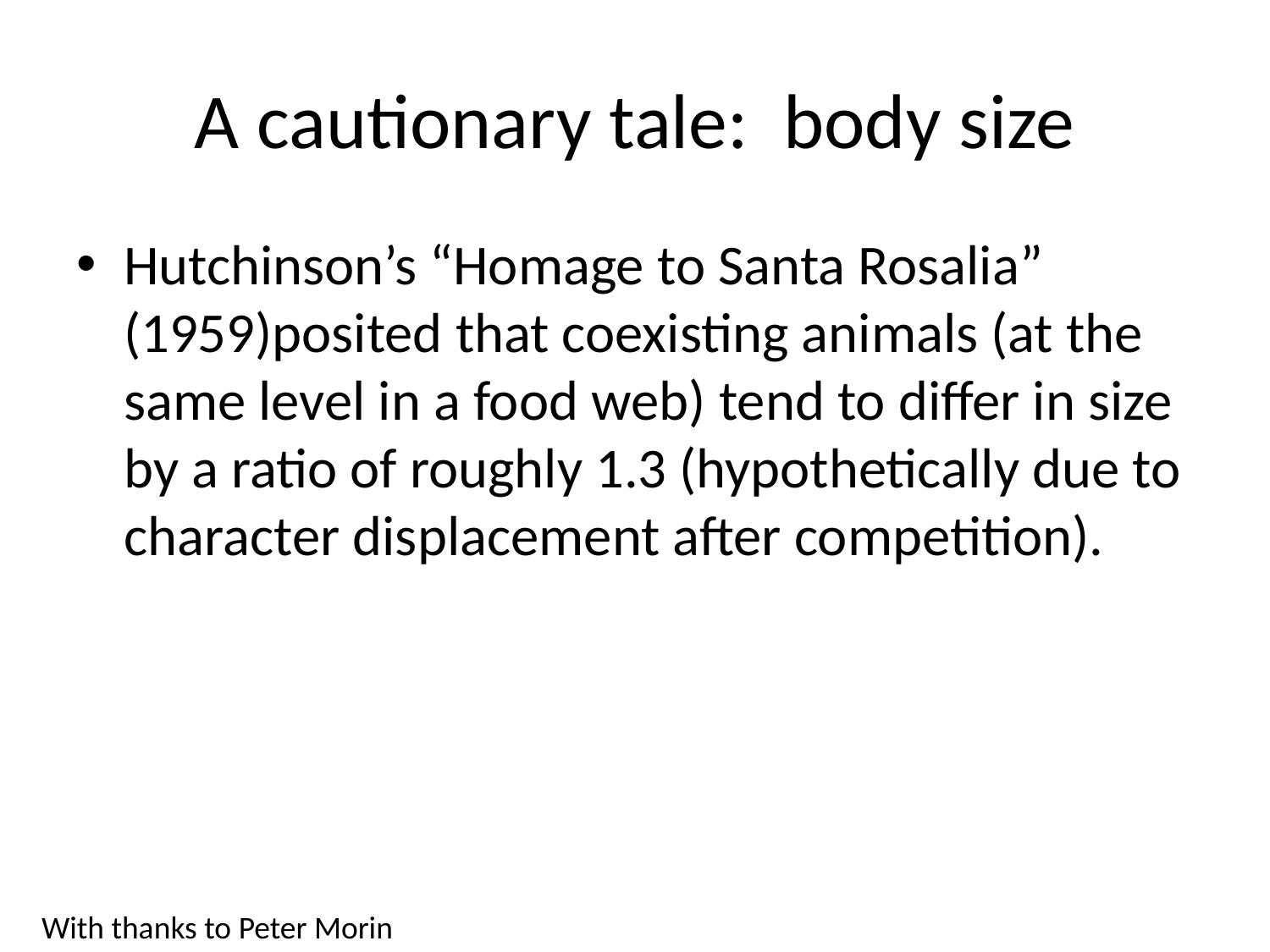

# A cautionary tale:  body size
Hutchinson’s “Homage to Santa Rosalia” (1959)posited that coexisting animals (at the same level in a food web) tend to differ in size by a ratio of roughly 1.3 (hypothetically due to character displacement after competition).
With thanks to Peter Morin